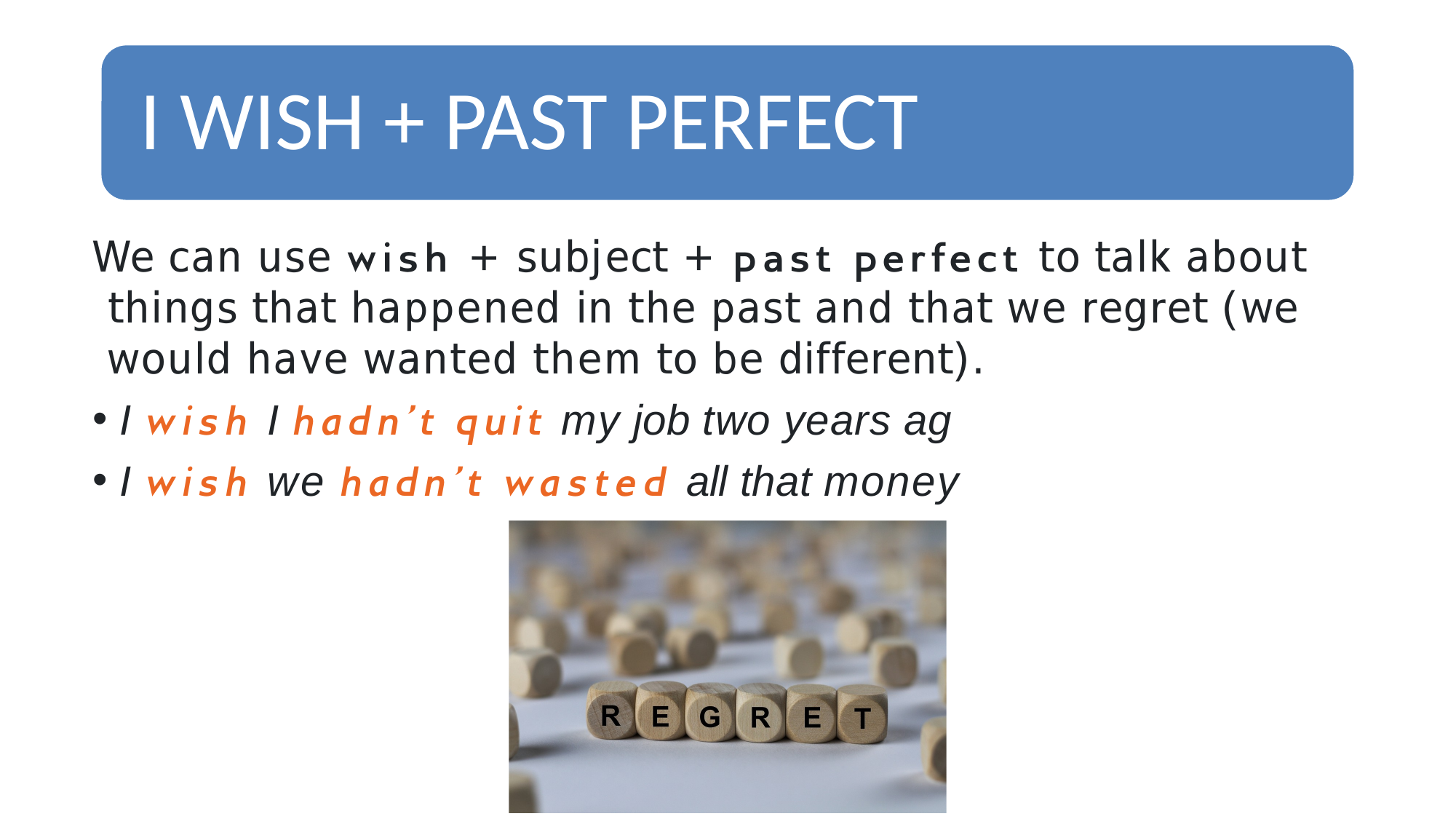

I WISH + PAST PERFECT
We can use wish + subject + past perfect to talk about  things that happened in the past and that we regret (we  would have wanted them to be different).
I wish I hadn’t quit my job two years ag
I wish we hadn’t wasted all that money

CMaurizio_2021
26